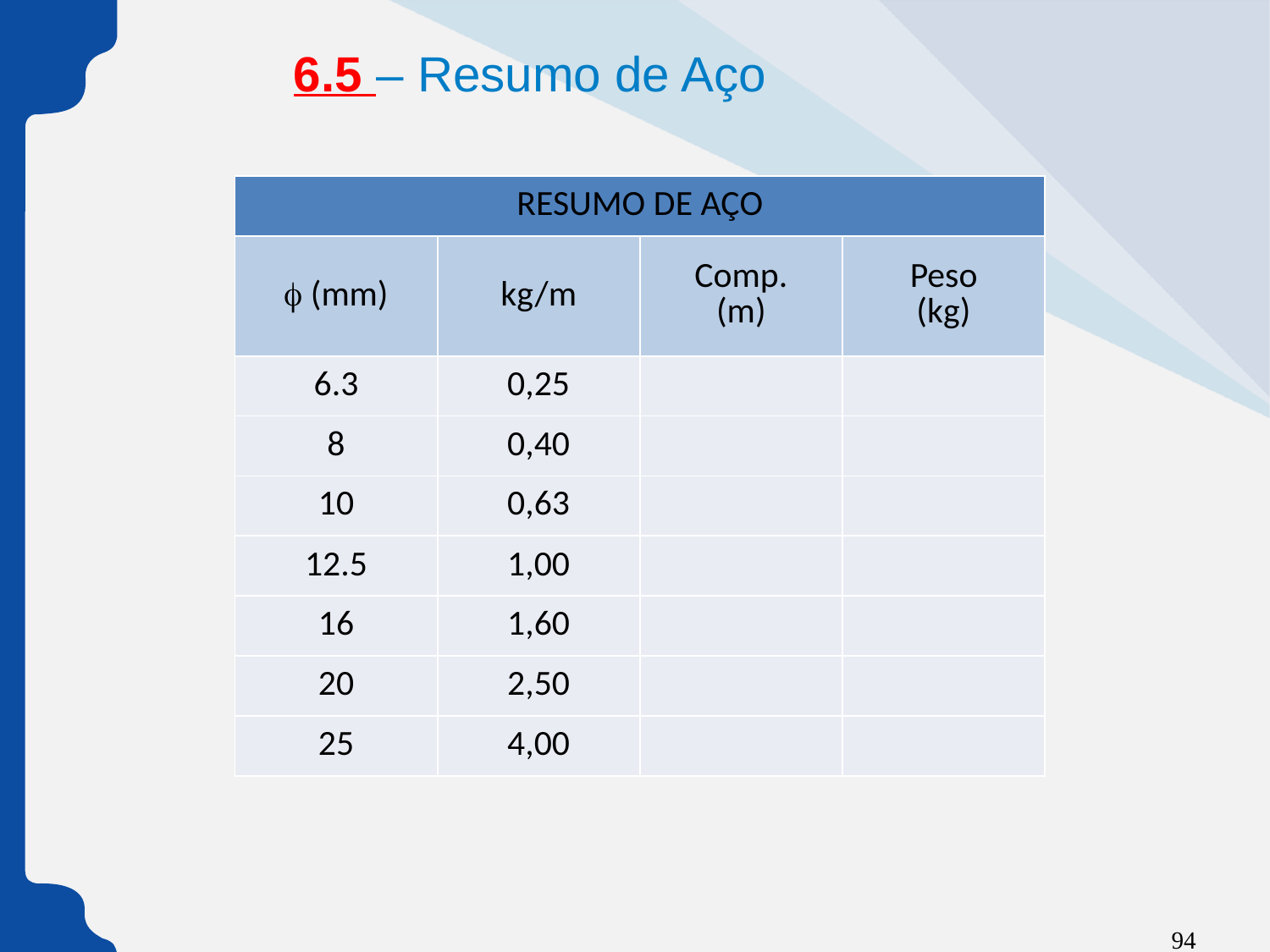

6.5 – Resumo de Aço
| RESUMO DE AÇO |  |  |  |
| --- | --- | --- | --- |
| φ (mm) | kg/m | Comp. (m) | Peso (kg) |
| 6.3 | 0,25 |  |  |
| 8 | 0,40 |  |  |
| 10 | 0,63 |  |  |
| 12.5 | 1,00 |  |  |
| 16 | 1,60 |  |  |
| 20 | 2,50 |  |  |
| 25 | 4,00 |  |  |
94